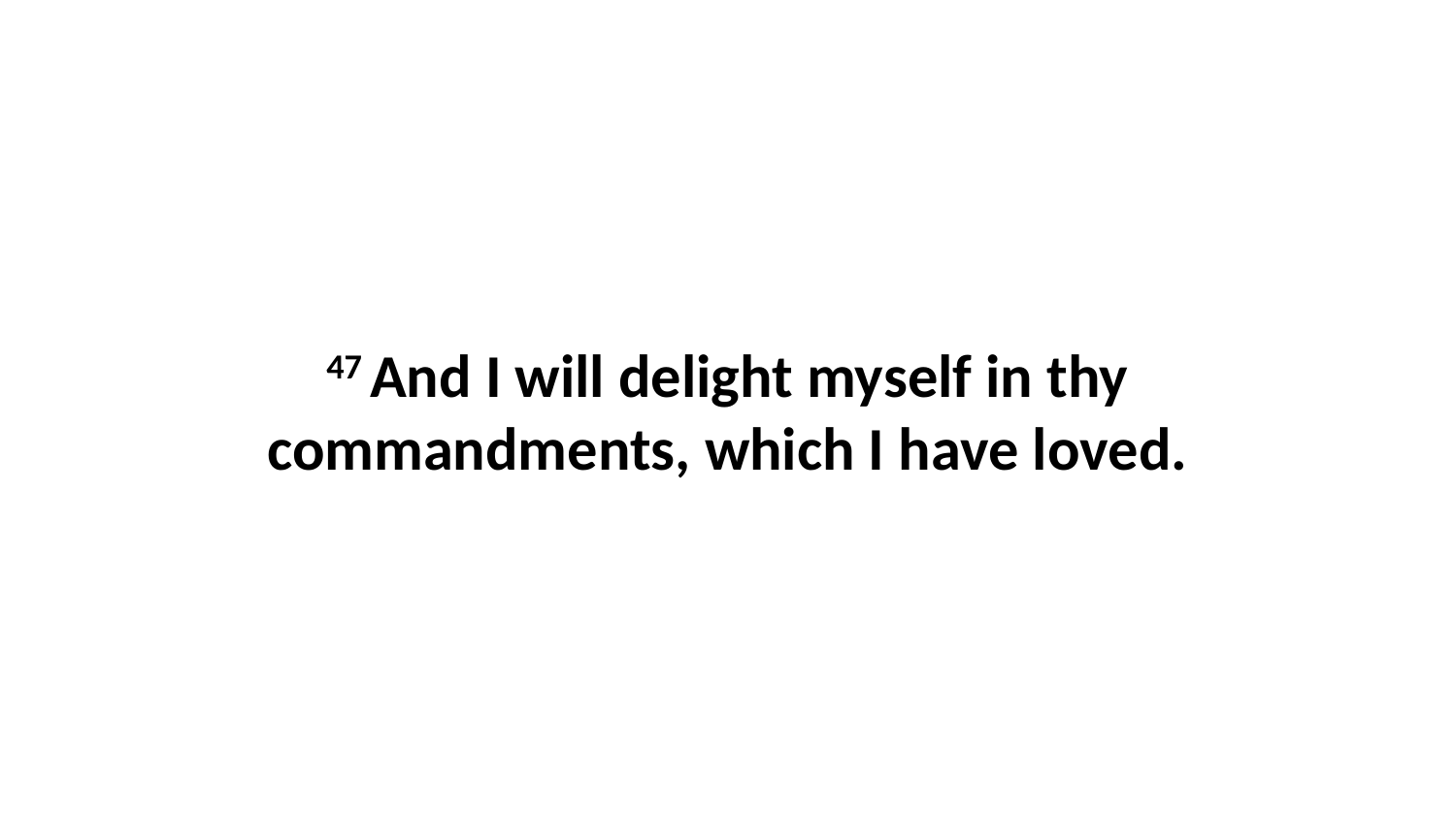

47 And I will delight myself in thy commandments, which I have loved.